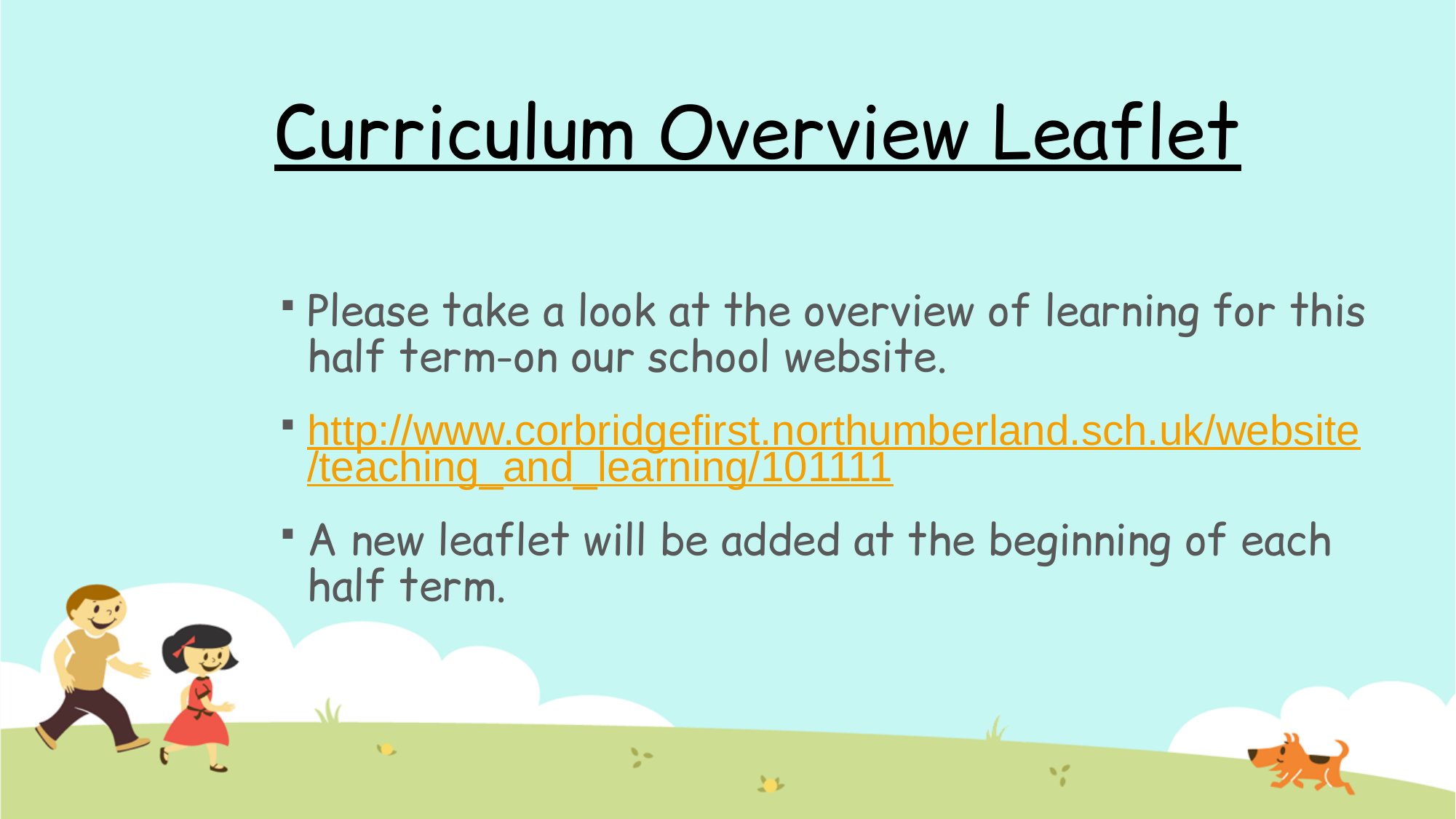

# Curriculum Overview Leaflet

Please take a look at the overview of learning for this half term-on our school website.
http://www.corbridgefirst.northumberland.sch.uk/website/teaching_and_learning/101111
A new leaflet will be added at the beginning of each half term.